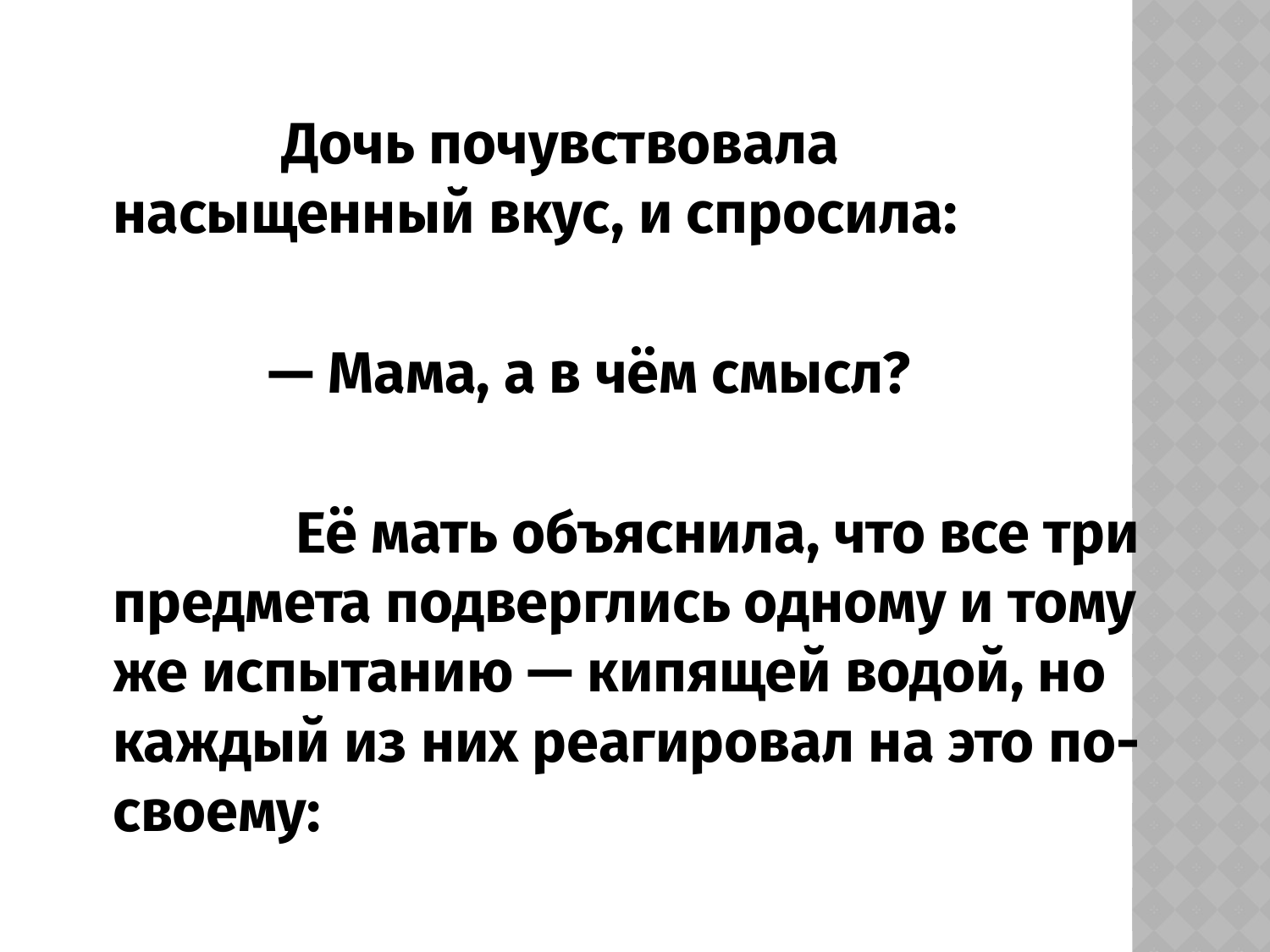

#
               Дочь почувствовала насыщенный вкус, и спросила:

              — Мама, а в чём смысл?

                Её мать объяснила, что все три предмета подверглись одному и тому же испытанию — кипящей водой, но каждый из них реагировал на это по-своему: